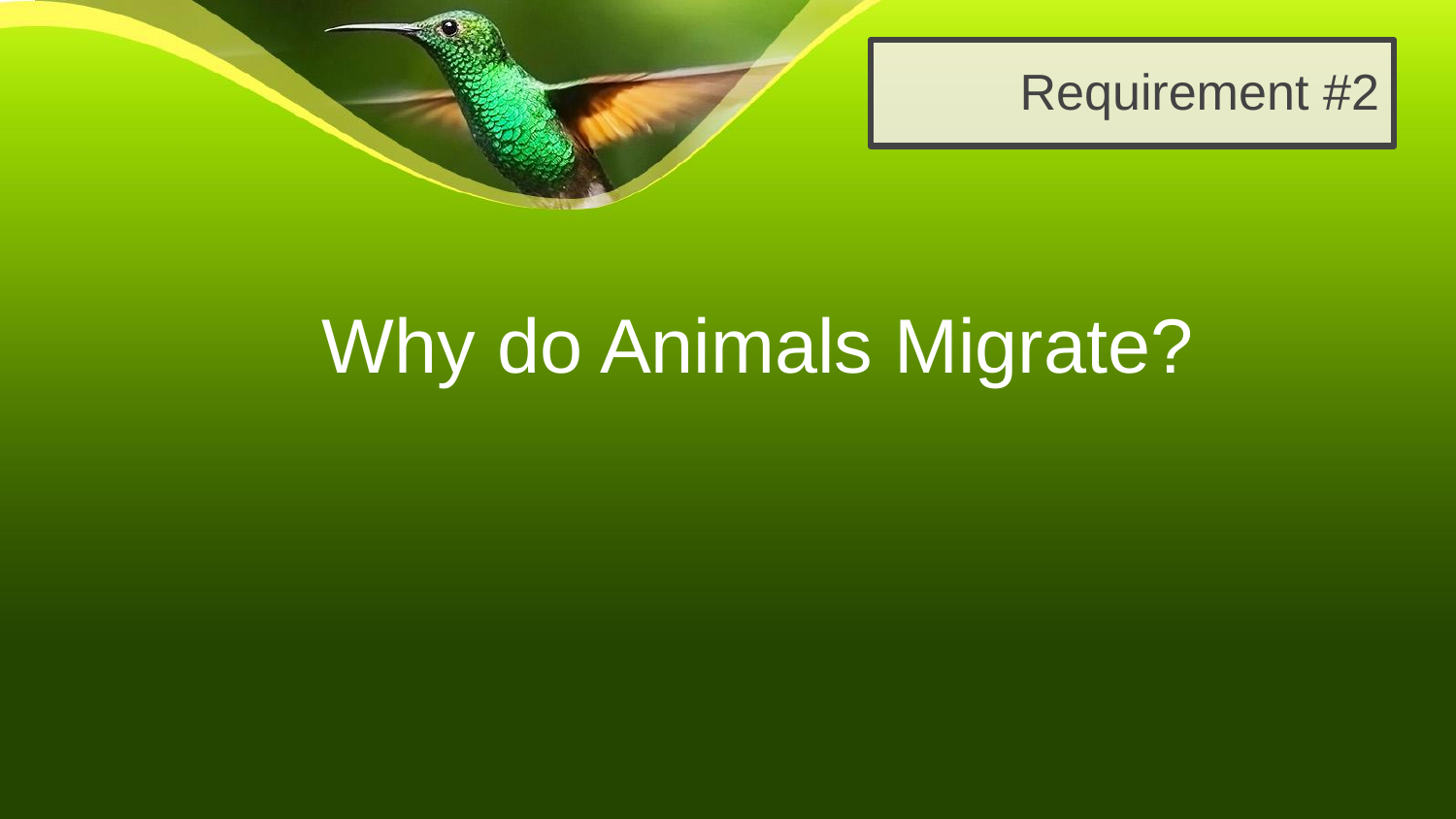

# Requirement #2
Why do Animals Migrate?